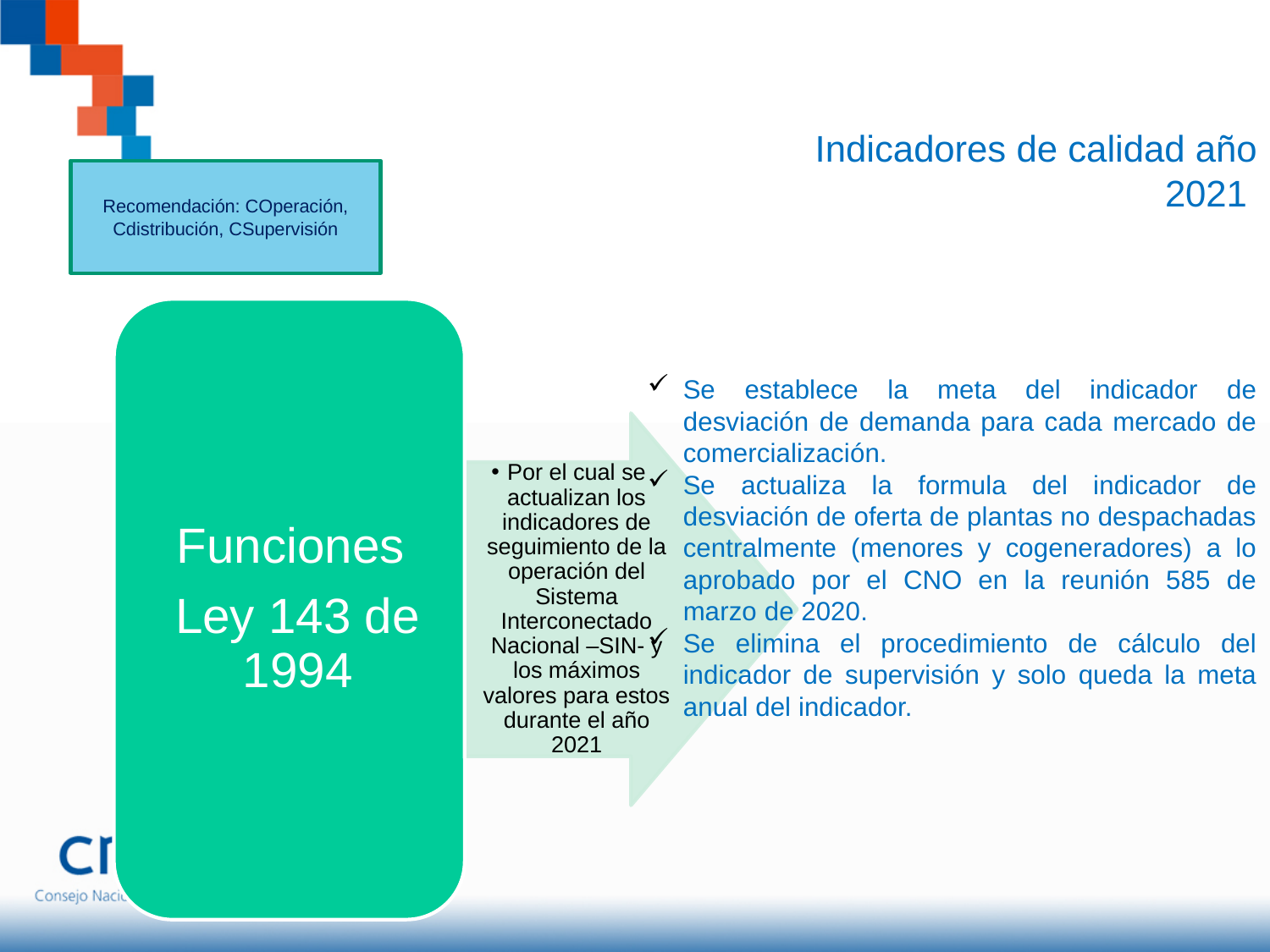

Indicadores de calidad año 2021
Recomendación: COperación, Cdistribución, CSupervisión
Por el cual se actualizan los indicadores de seguimiento de la operación del Sistema Interconectado Nacional –SIN- y los máximos valores para estos durante el año 2021
Funciones
Ley 143 de 1994
Se establece la meta del indicador de desviación de demanda para cada mercado de comercialización.
Se actualiza la formula del indicador de desviación de oferta de plantas no despachadas centralmente (menores y cogeneradores) a lo aprobado por el CNO en la reunión 585 de marzo de 2020.
Se elimina el procedimiento de cálculo del indicador de supervisión y solo queda la meta anual del indicador.